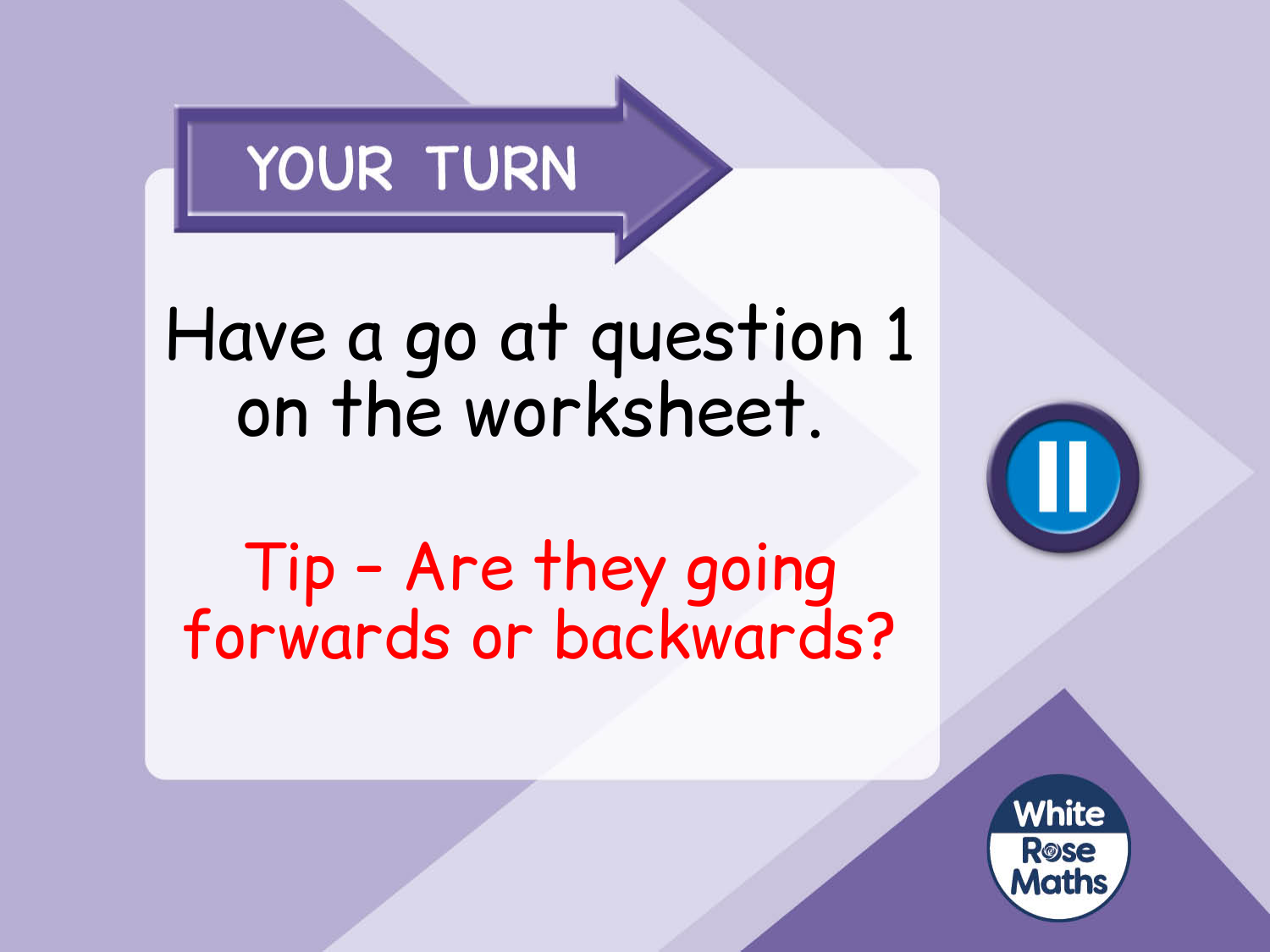

# Have a go at question 1 on the worksheet. Tip – Are they going forwards or backwards?